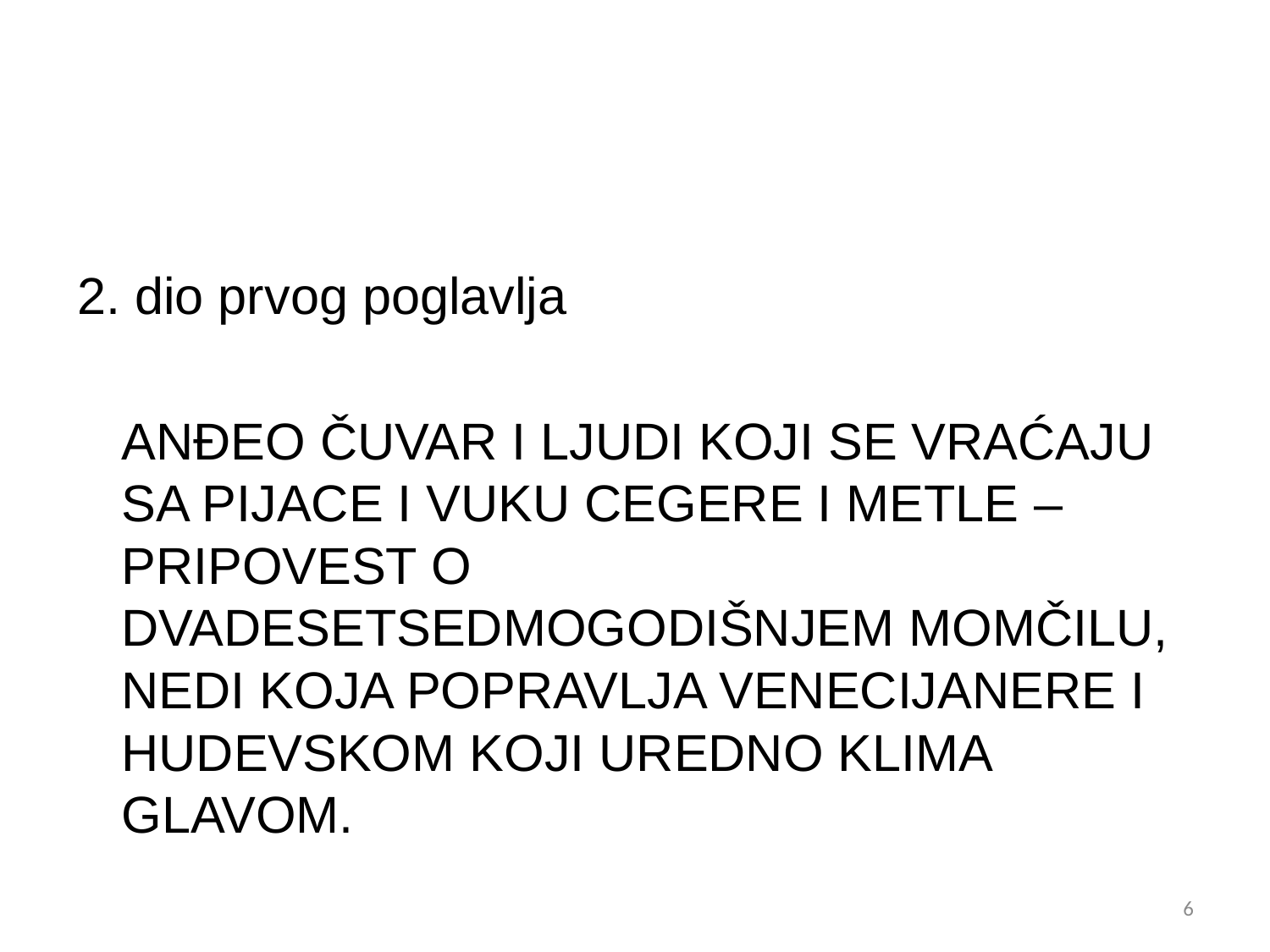

2. dio prvog poglavlja

	Anđeo Čuvar i ljudi koji se vraćaju sa pijace i vuku cegere i metle – Pripovest o dvadesetsedmogodišnjem Momčilu, Nedi koja popravlja venecijanere i Hudevskom koji uredno klima glavom.

6